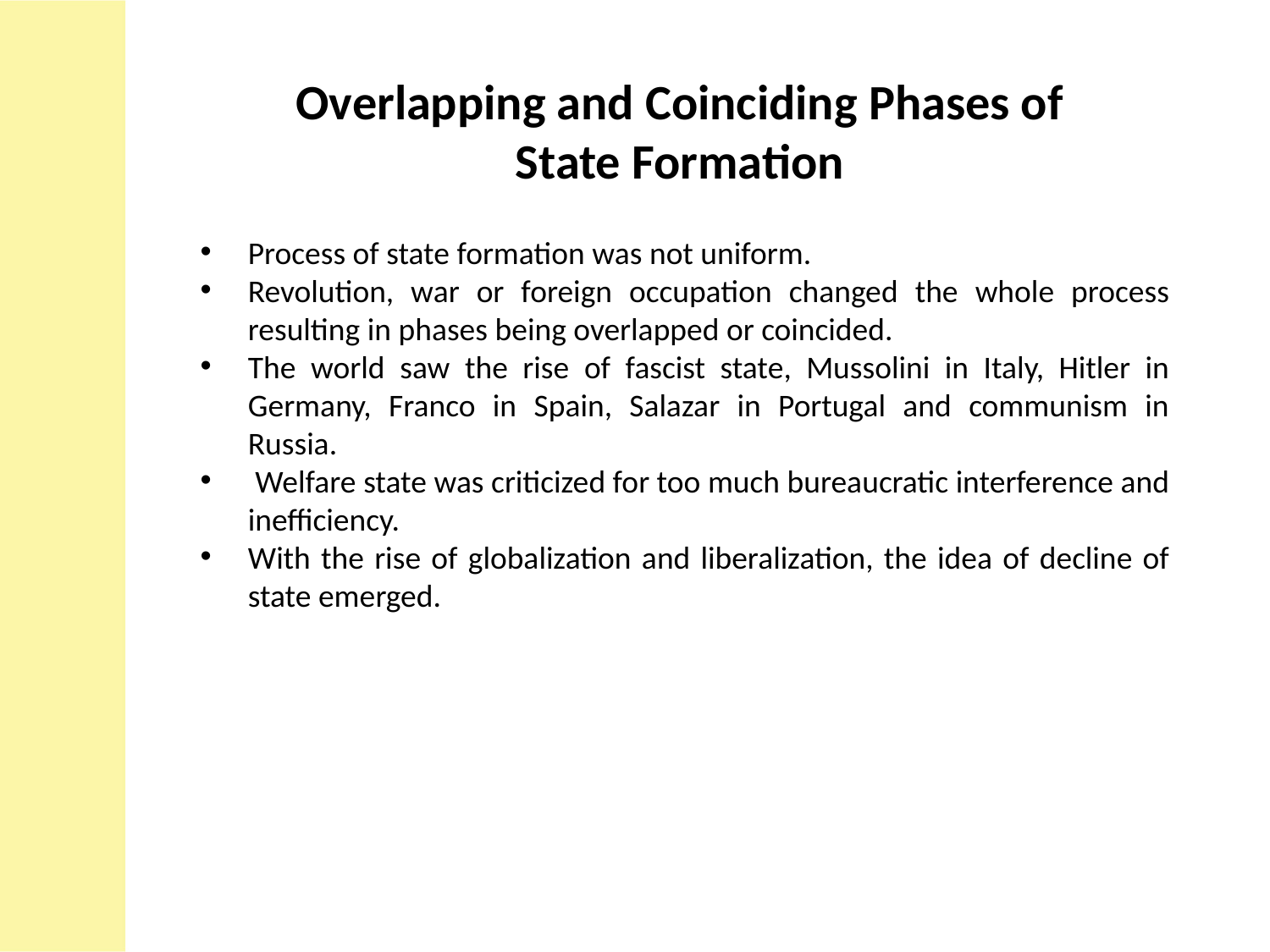

Overlapping and Coinciding Phases of
State Formation
Process of state formation was not uniform.
Revolution, war or foreign occupation changed the whole process resulting in phases being overlapped or coincided.
The world saw the rise of fascist state, Mussolini in Italy, Hitler in Germany, Franco in Spain, Salazar in Portugal and communism in Russia.
 Welfare state was criticized for too much bureaucratic interference and inefficiency.
With the rise of globalization and liberalization, the idea of decline of state emerged.